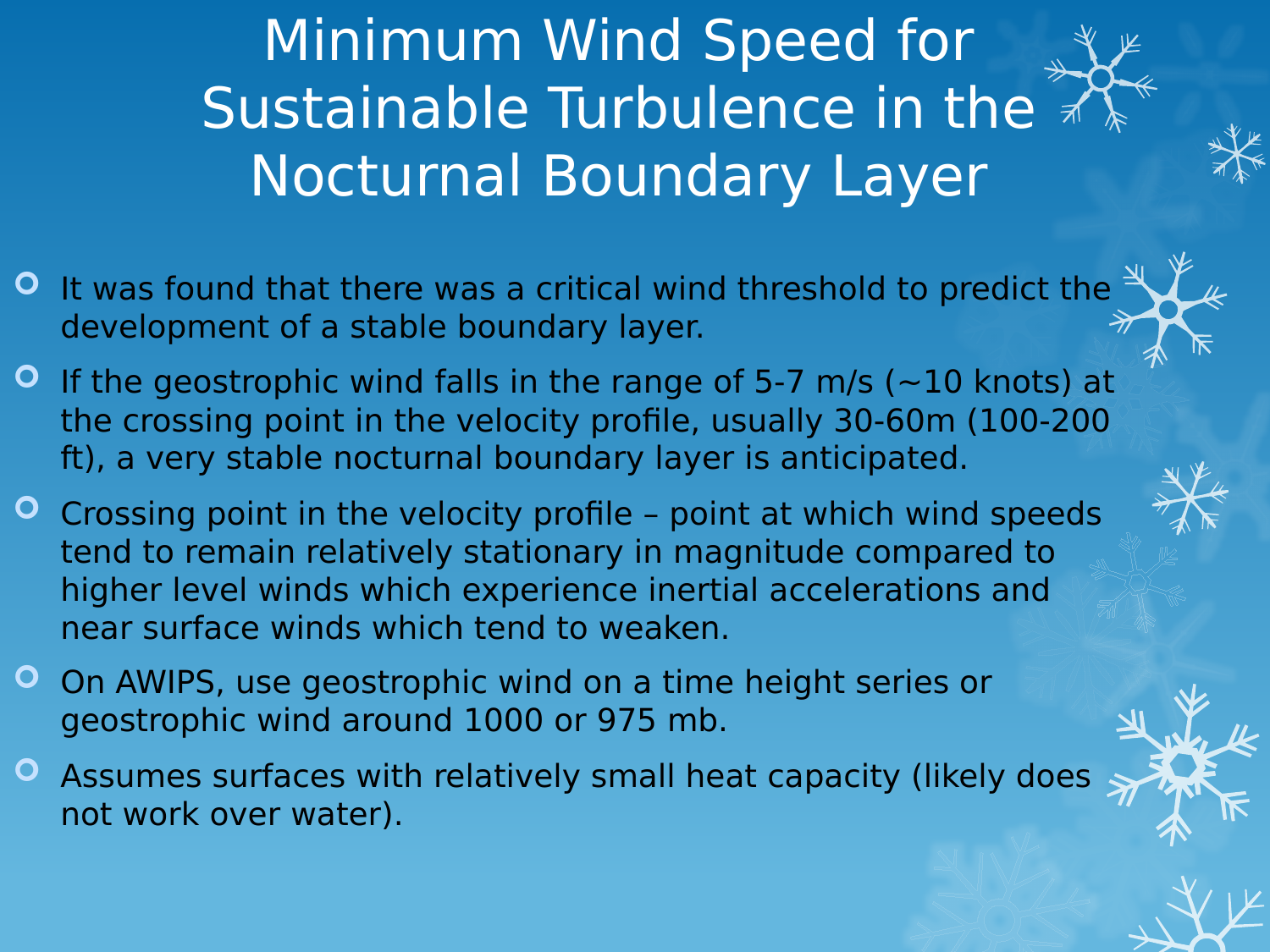

# Minimum Wind Speed for Sustainable Turbulence in the Nocturnal Boundary Layer
It was found that there was a critical wind threshold to predict the development of a stable boundary layer.
If the geostrophic wind falls in the range of 5-7 m/s (~10 knots) at the crossing point in the velocity profile, usually 30-60m (100-200 ft), a very stable nocturnal boundary layer is anticipated.
Crossing point in the velocity profile – point at which wind speeds tend to remain relatively stationary in magnitude compared to higher level winds which experience inertial accelerations and near surface winds which tend to weaken.
On AWIPS, use geostrophic wind on a time height series or geostrophic wind around 1000 or 975 mb.
Assumes surfaces with relatively small heat capacity (likely does not work over water).